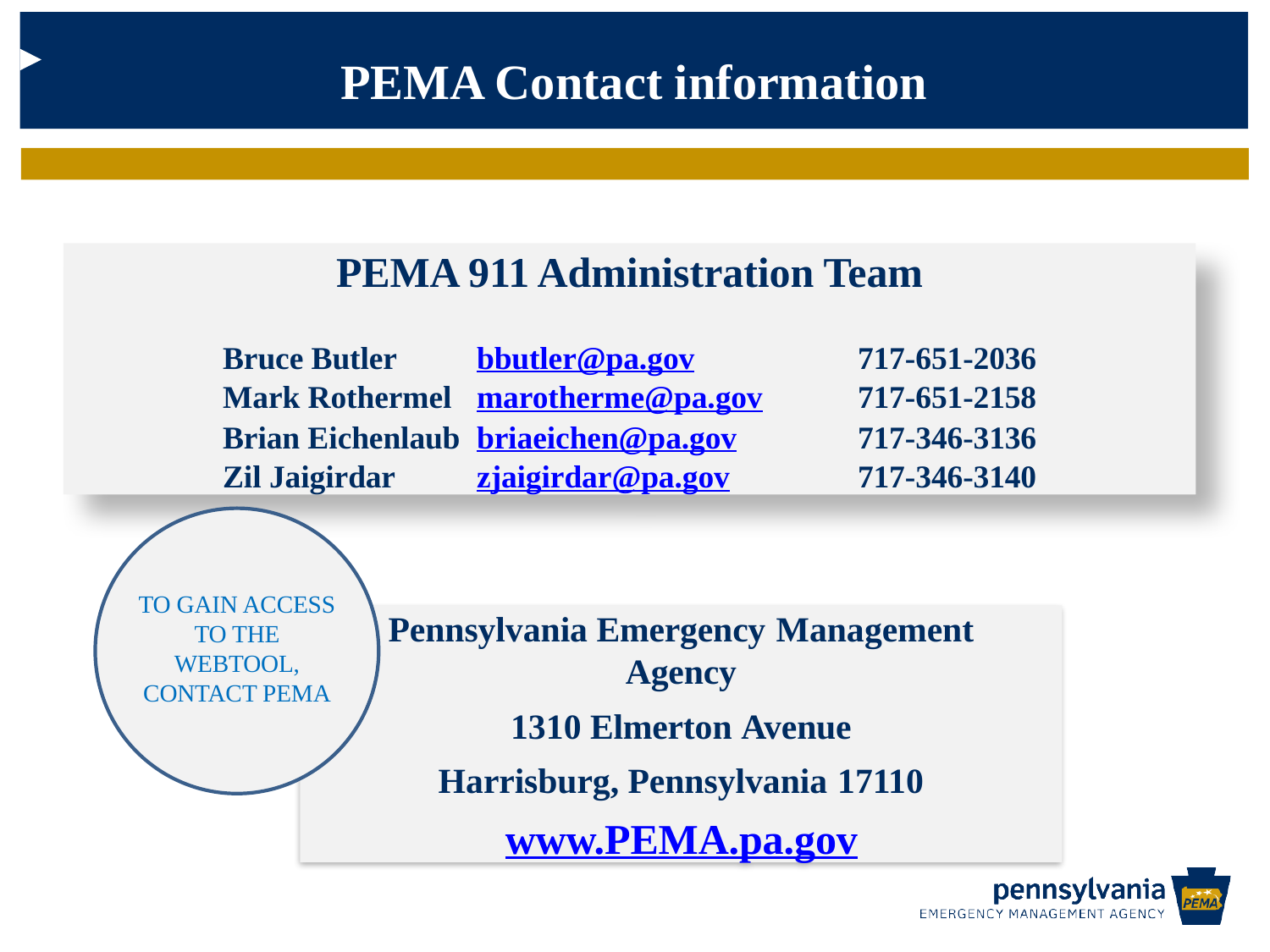

PEMA Contact information

PEMA 911 Administration Team

Bruce Butler	bbutler@pa.gov		717-651-2036
Mark Rothermel	marotherme@pa.gov	717-651-2158
Brian Eichenlaub	briaeichen@pa.gov	717-346-3136
Zil Jaigirdar	zjaigirdar@pa.gov		717-346-3140

TO GAIN ACCESS TO THE WEBTOOL, CONTACT PEMA
Pennsylvania Emergency Management
Agency
1310 Elmerton Avenue
Harrisburg, Pennsylvania 17110
www.PEMA.pa.gov